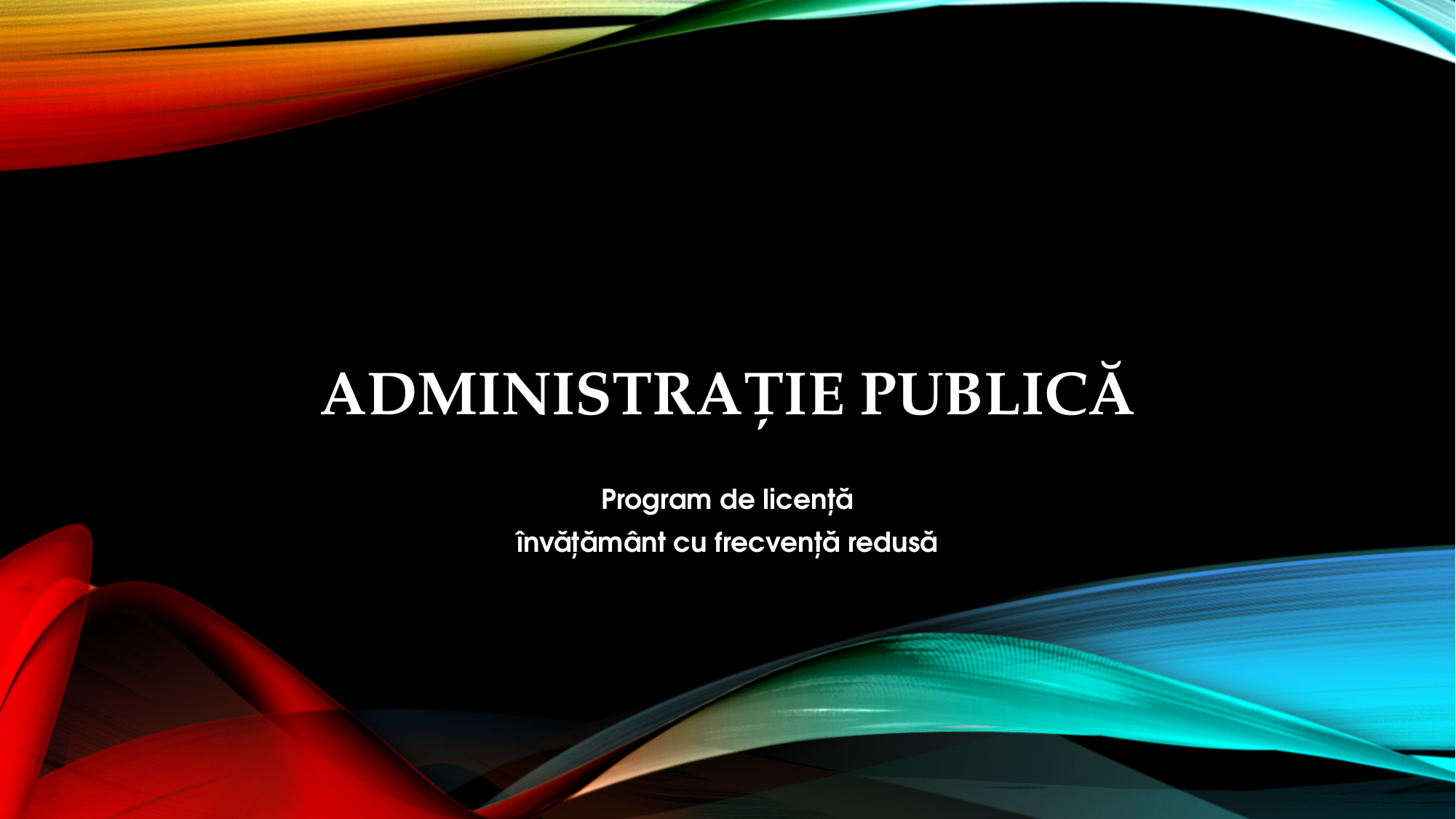

# AdministrațiE publică

Program de licență
învățământ cu frecvență redusă